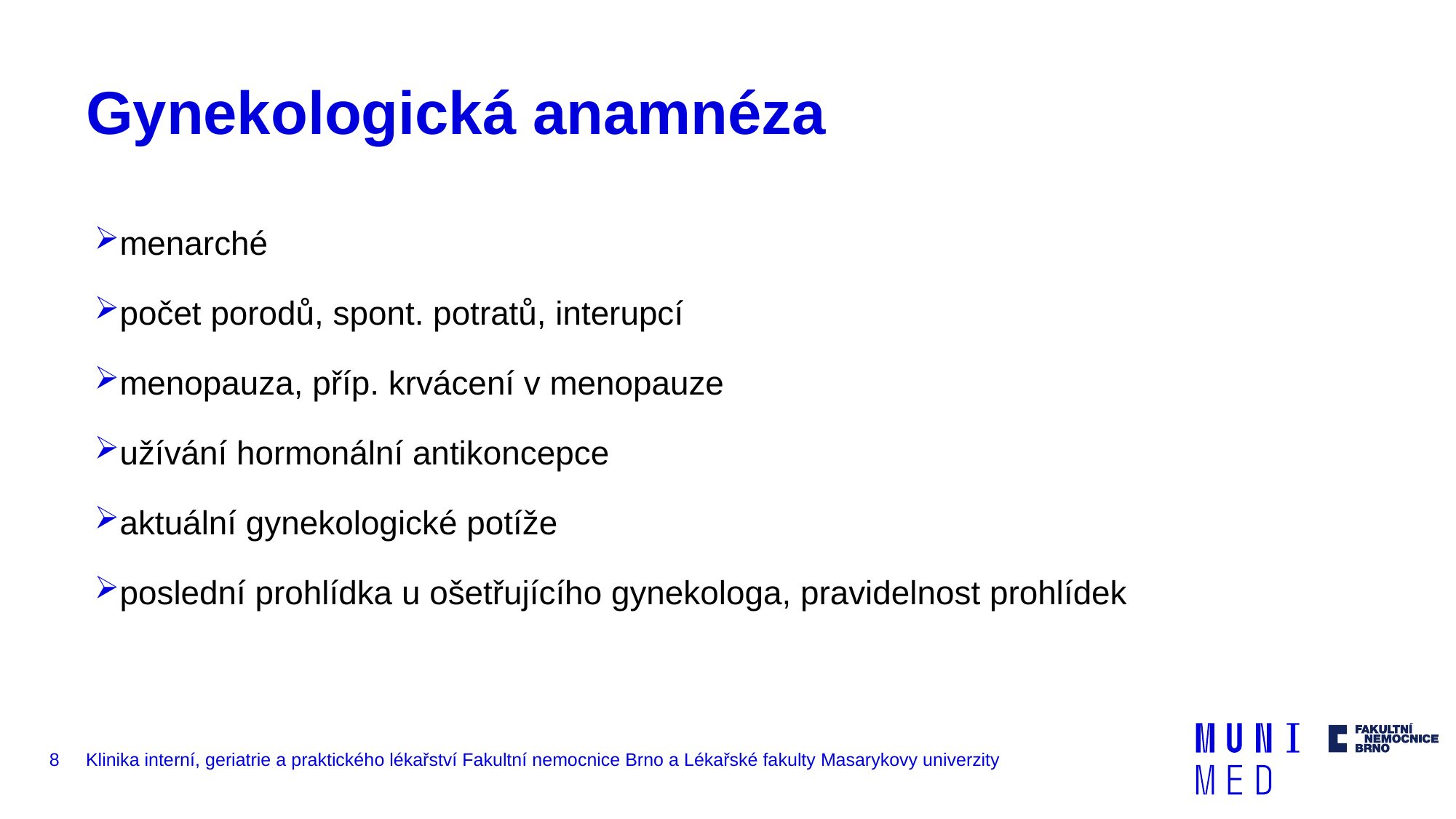

# Gynekologická anamnéza
menarché
počet porodů, spont. potratů, interupcí
menopauza, příp. krvácení v menopauze
užívání hormonální antikoncepce
aktuální gynekologické potíže
poslední prohlídka u ošetřujícího gynekologa, pravidelnost prohlídek

8
Klinika interní, geriatrie a praktického lékařství Fakultní nemocnice Brno a Lékařské fakulty Masarykovy univerzity